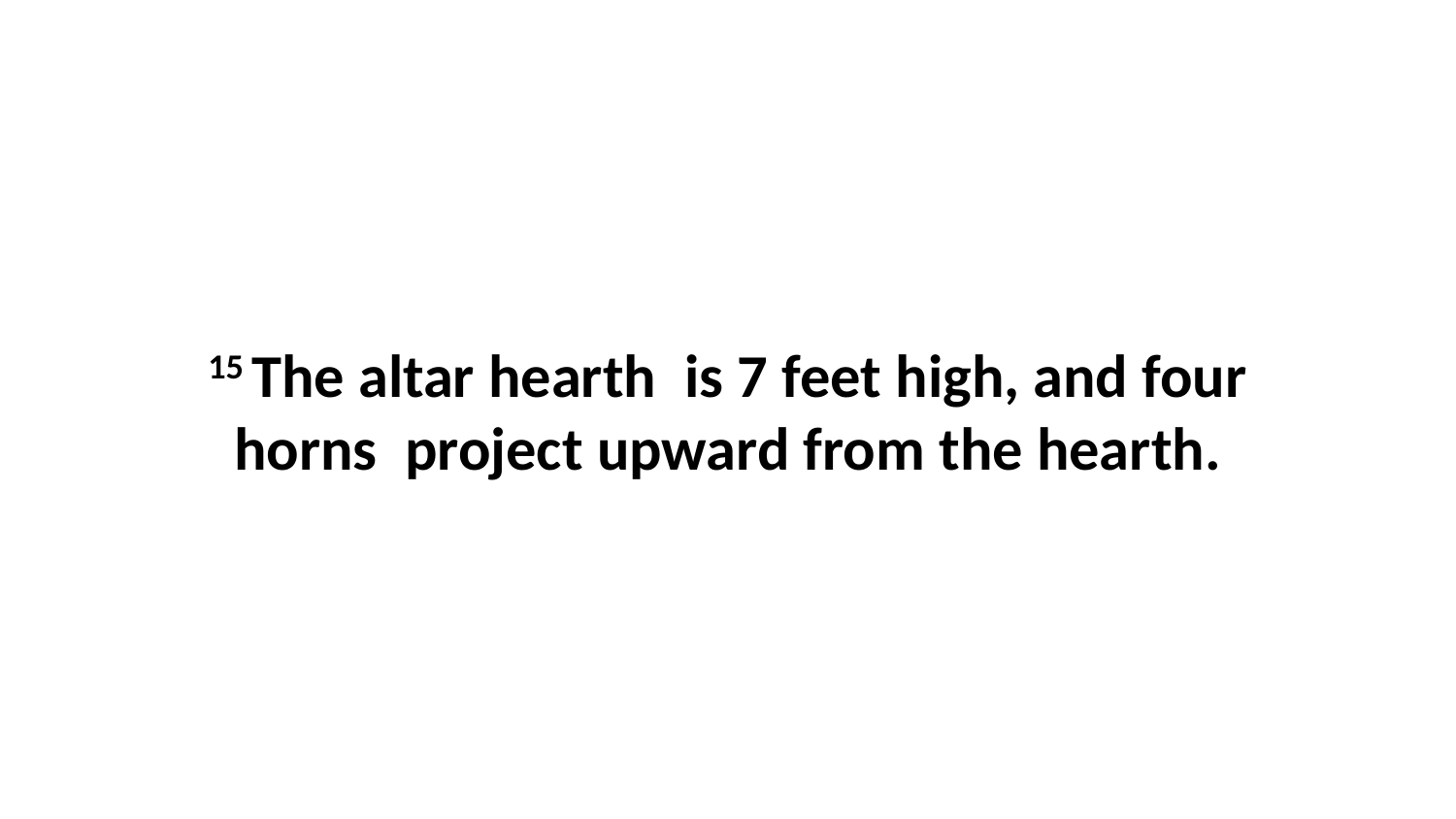

15 The altar hearth  is 7 feet high, and four horns  project upward from the hearth.